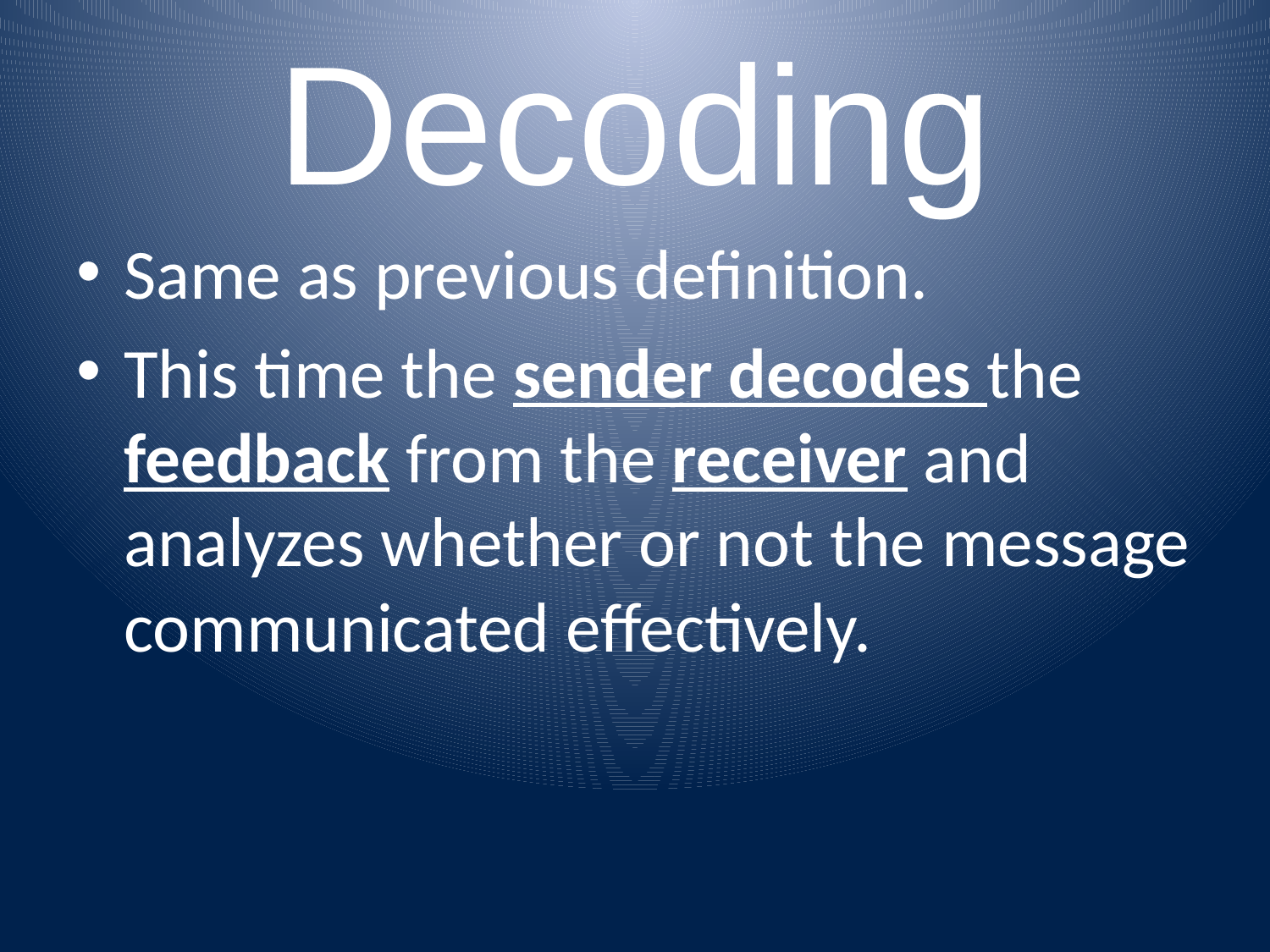

# Decoding
Same as previous definition.
This time the sender decodes the feedback from the receiver and analyzes whether or not the message communicated effectively.